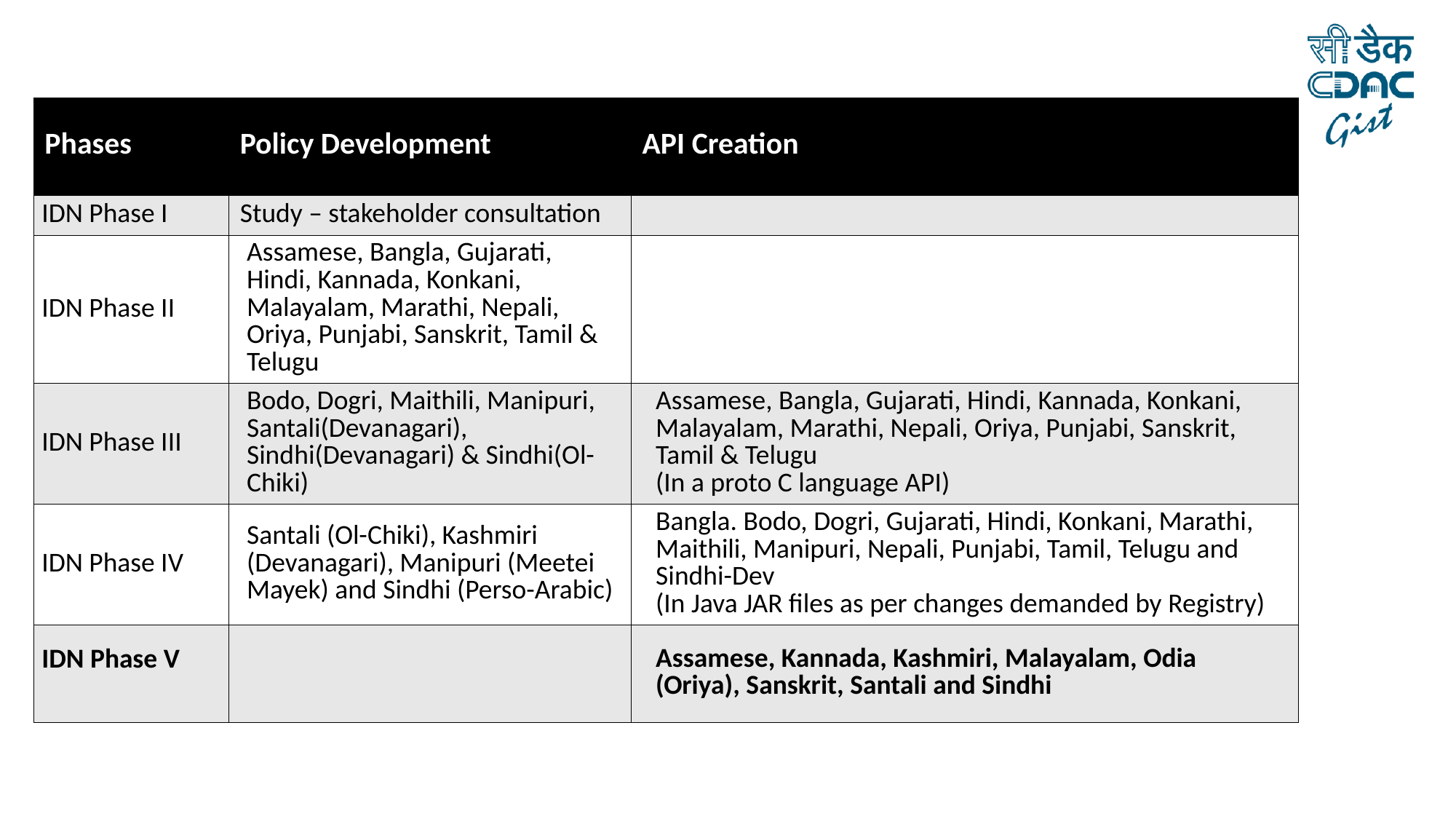

| Phases | Policy Development | API Creation |
| --- | --- | --- |
| IDN Phase I | Study – stakeholder consultation |  |
| IDN Phase II | Assamese, Bangla, Gujarati, Hindi, Kannada, Konkani, Malayalam, Marathi, Nepali, Oriya, Punjabi, Sanskrit, Tamil & Telugu |  |
| IDN Phase III | Bodo, Dogri, Maithili, Manipuri, Santali(Devanagari), Sindhi(Devanagari) & Sindhi(Ol-Chiki) | Assamese, Bangla, Gujarati, Hindi, Kannada, Konkani, Malayalam, Marathi, Nepali, Oriya, Punjabi, Sanskrit, Tamil & Telugu (In a proto C language API) |
| IDN Phase IV | Santali (Ol-Chiki), Kashmiri (Devanagari), Manipuri (Meetei Mayek) and Sindhi (Perso-Arabic) | Bangla. Bodo, Dogri, Gujarati, Hindi, Konkani, Marathi, Maithili, Manipuri, Nepali, Punjabi, Tamil, Telugu and Sindhi-Dev (In Java JAR files as per changes demanded by Registry) |
| IDN Phase V |  | Assamese, Kannada, Kashmiri, Malayalam, Odia (Oriya), Sanskrit, Santali and Sindhi |